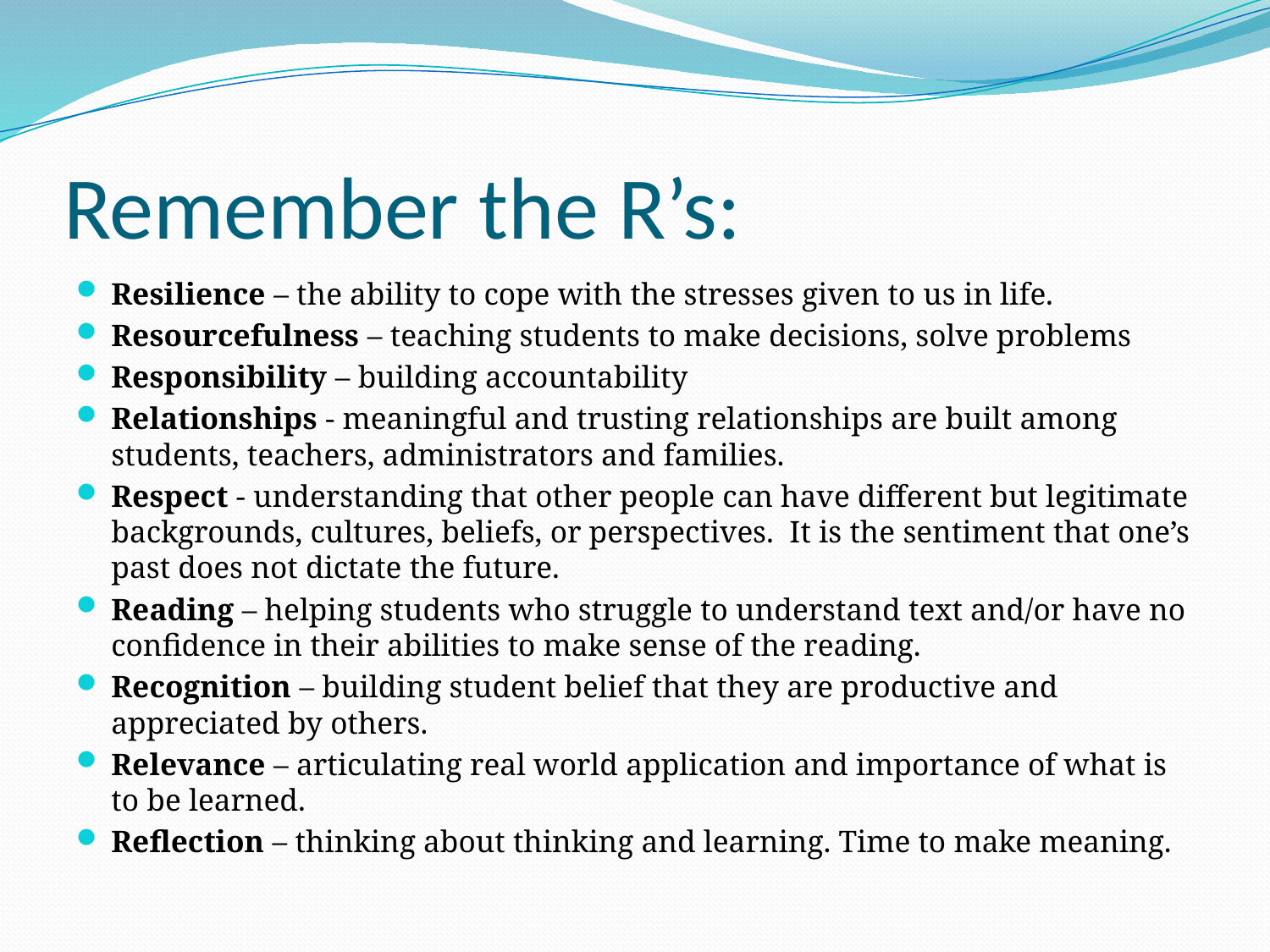

# Remember the R’s:
Resilience – the ability to cope with the stresses given to us in life.
Resourcefulness – teaching students to make decisions, solve problems
Responsibility – building accountability
Relationships - meaningful and trusting relationships are built among students, teachers, administrators and families.
Respect - understanding that other people can have different but legitimate backgrounds, cultures, beliefs, or perspectives.  It is the sentiment that one’s past does not dictate the future.
Reading – helping students who struggle to understand text and/or have no confidence in their abilities to make sense of the reading.
Recognition – building student belief that they are productive and appreciated by others.
Relevance – articulating real world application and importance of what is to be learned.
Reflection – thinking about thinking and learning. Time to make meaning.